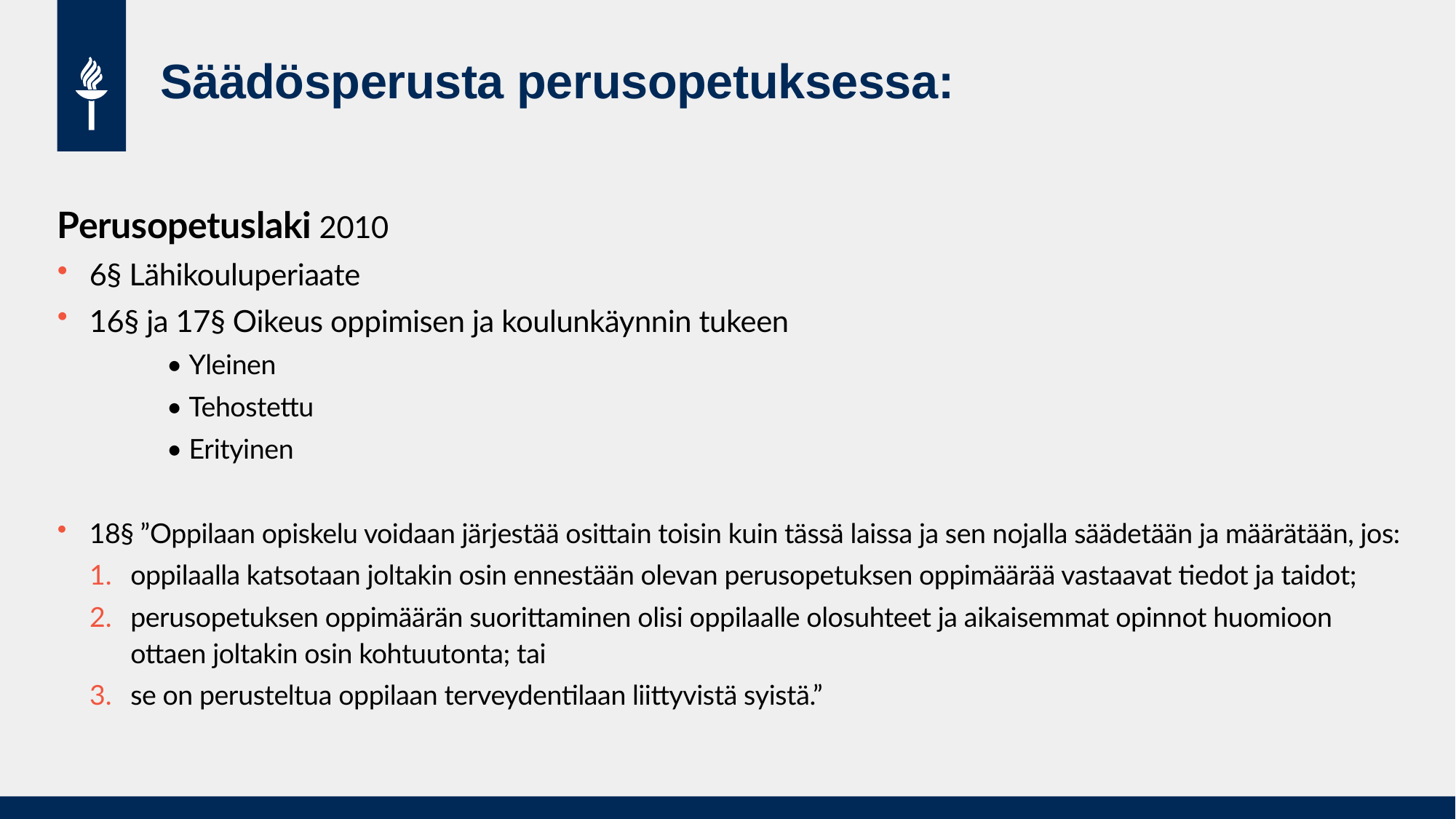

# Säädösperusta perusopetuksessa:
Perusopetuslaki 2010
6§ Lähikouluperiaate
16§ ja 17§ Oikeus oppimisen ja koulunkäynnin tukeen
	• Yleinen
	• Tehostettu
	• Erityinen

18§ ”Oppilaan opiskelu voidaan järjestää osittain toisin kuin tässä laissa ja sen nojalla säädetään ja määrätään, jos:
oppilaalla katsotaan joltakin osin ennestään olevan perusopetuksen oppimäärää vastaavat tiedot ja taidot;
perusopetuksen oppimäärän suorittaminen olisi oppilaalle olosuhteet ja aikaisemmat opinnot huomioon ottaen joltakin osin kohtuutonta; tai
se on perusteltua oppilaan terveydentilaan liittyvistä syistä.”